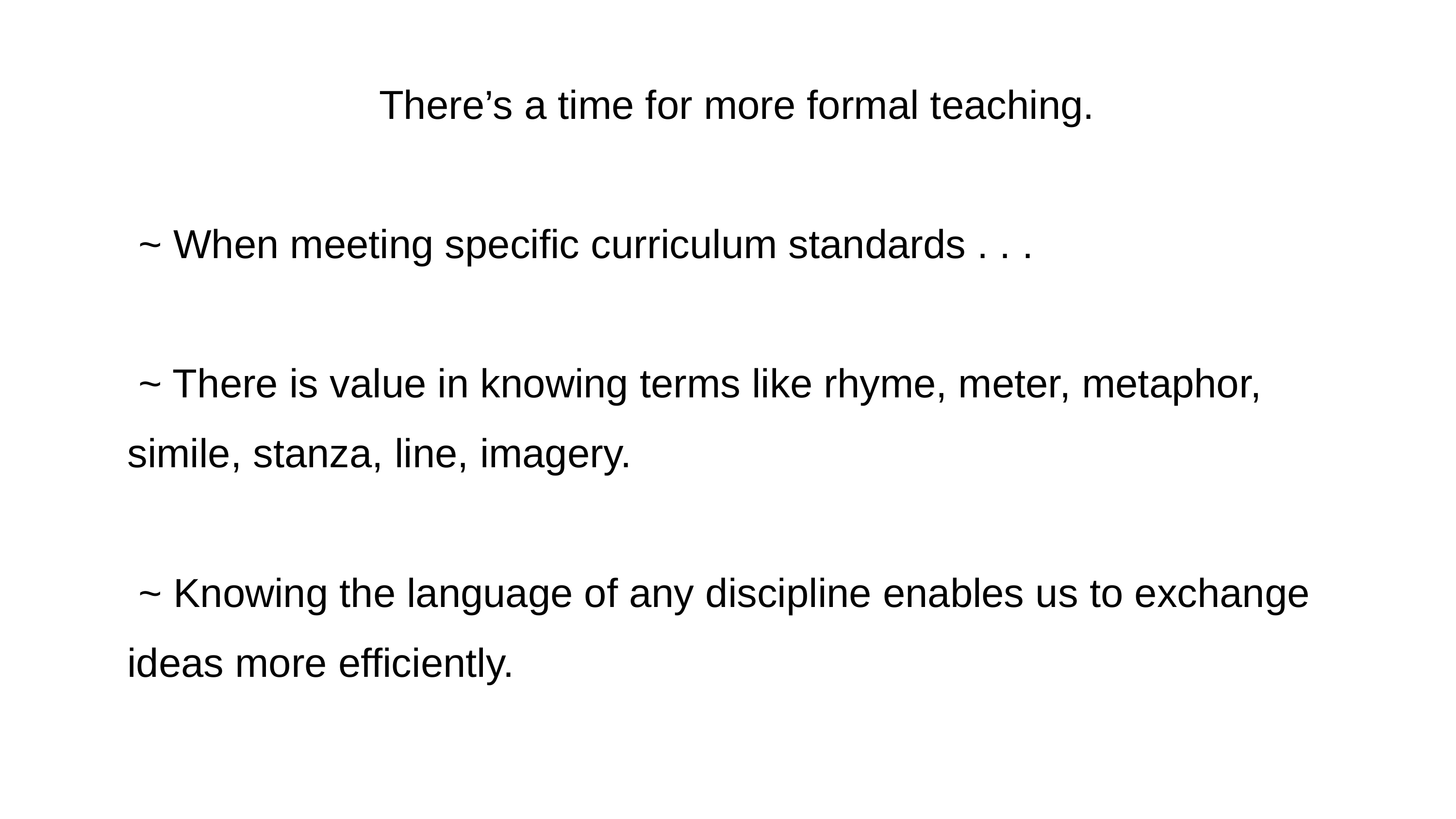

There’s a time for more formal teaching.

 ~ When meeting specific curriculum standards . . .

 ~ There is value in knowing terms like rhyme, meter, metaphor, simile, stanza, line, imagery.

 ~ Knowing the language of any discipline enables us to exchange ideas more efficiently.